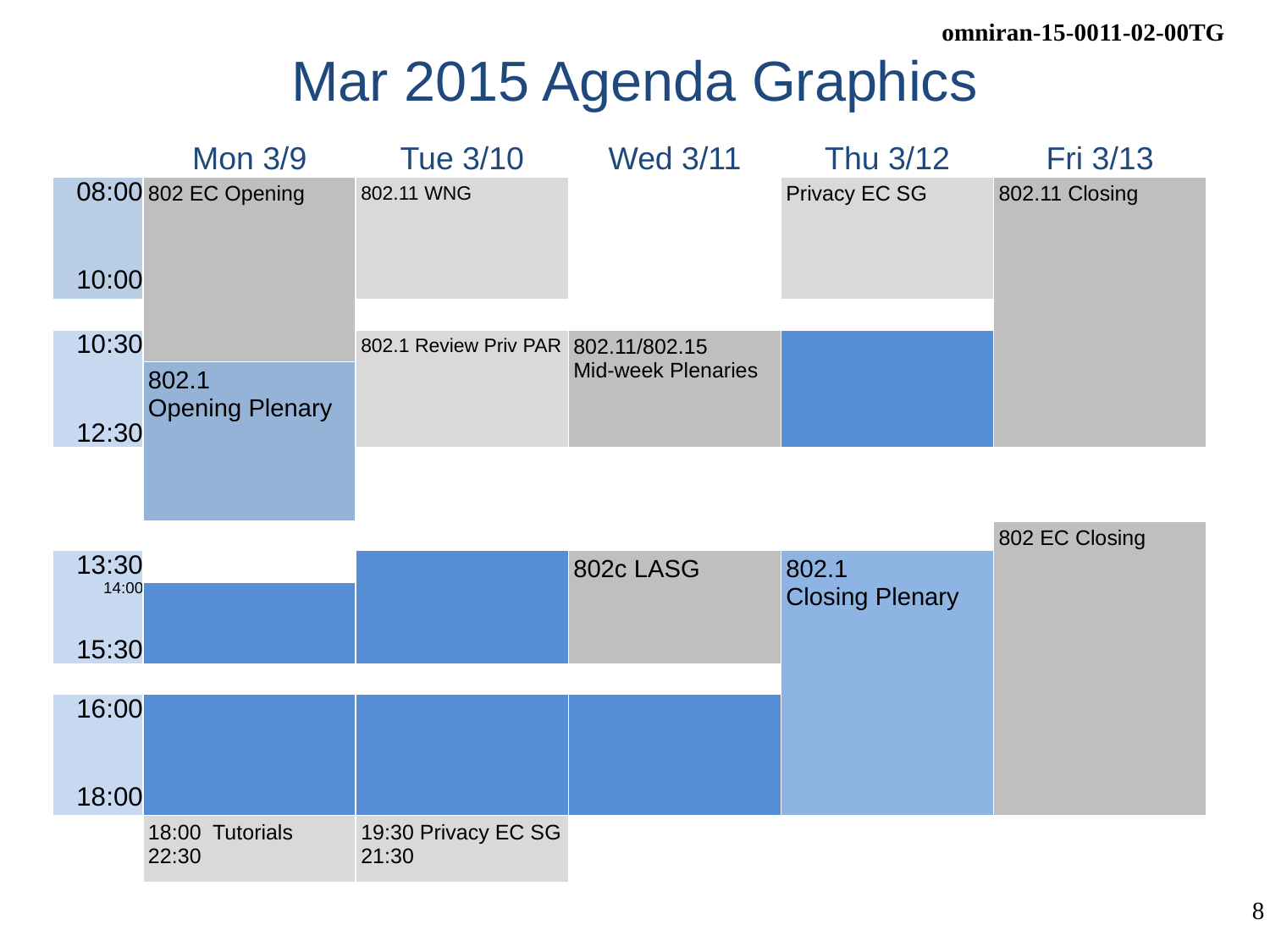

# Mar 2015 Agenda Graphics
|  | Mon 3/9 | Tue 3/10 | Wed 3/11 | Thu 3/12 | Fri 3/13 |
| --- | --- | --- | --- | --- | --- |
| 08:00 10:00 | 802 EC Opening | 802.11 WNG |  | Privacy EC SG | 802.11 Closing |
|  |  |  |  |  |  |
| 10:30 12:30 |  | 802.1 Review Priv PAR | 802.11/802.15 Mid-week Plenaries |  |  |
|  | 802.1 Opening Plenary |  |  |  |  |
|  |  |  |  |  |  |
|  |  |  |  |  | 802 EC Closing |
| 13:30 14:00 15:30 |  |  | 802c LASG | 802.1 Closing Plenary |  |
|  |  |  |  |  |  |
|  |  |  |  |  |  |
| 16:00 18:00 |  |  |  |  |  |
|  | 18:00 Tutorials 22:30 | 19:30 Privacy EC SG 21:30 |  |  |  |
|  |  |  |  |  |  |